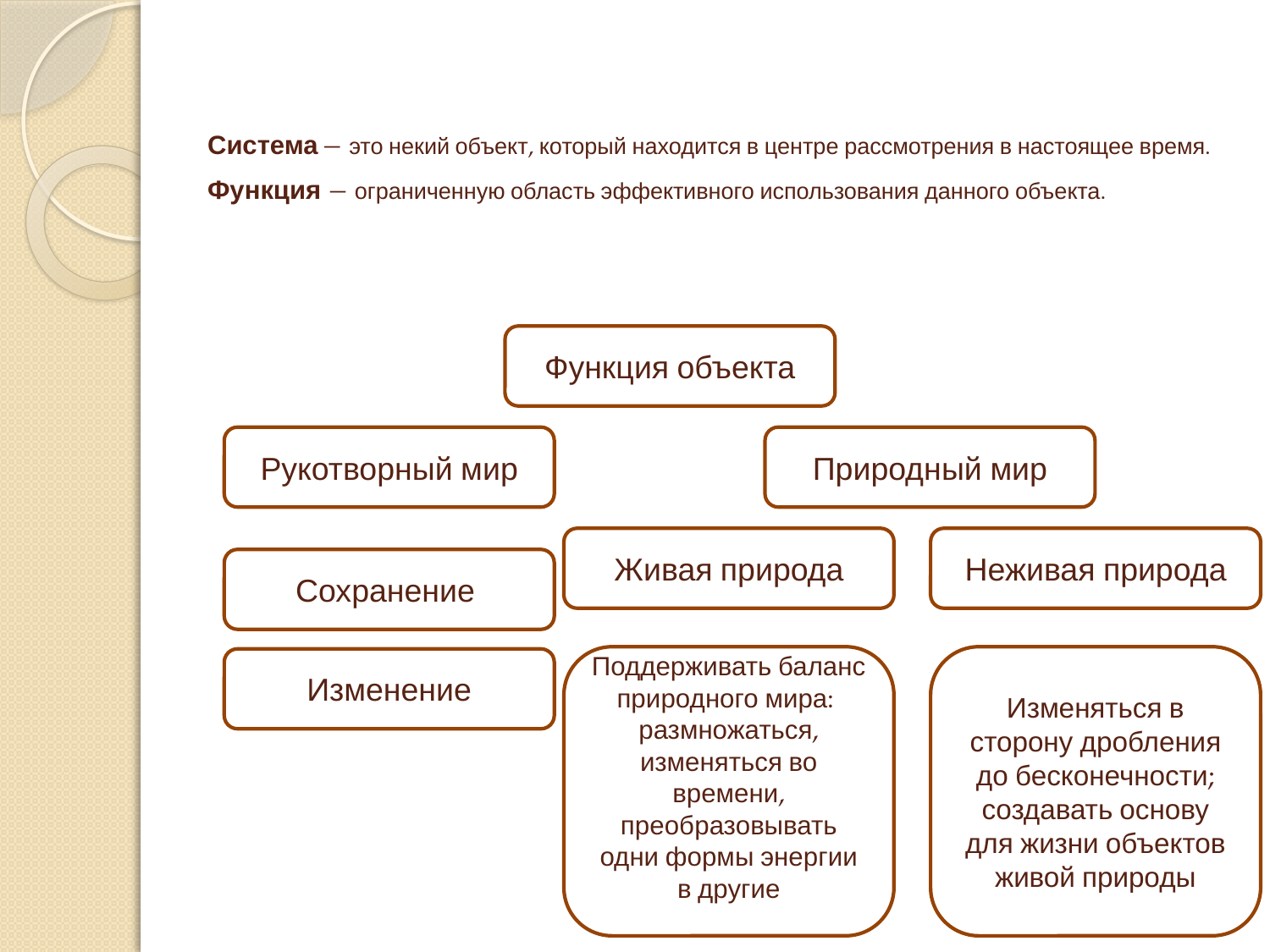

# Система – это некий объект, который находится в центре рассмотрения в настоящее время. Функция – ограниченную область эффективного использования данного объекта.
Функция объекта
Рукотворный мир
Природный мир
Живая природа
Неживая природа
Сохранение
Поддерживать баланс природного мира:
размножаться, изменяться во времени, преобразовывать одни формы энергии в другие

Изменяться в сторону дробления до бесконечности; создавать основу для жизни объектов живой природы
Изменение